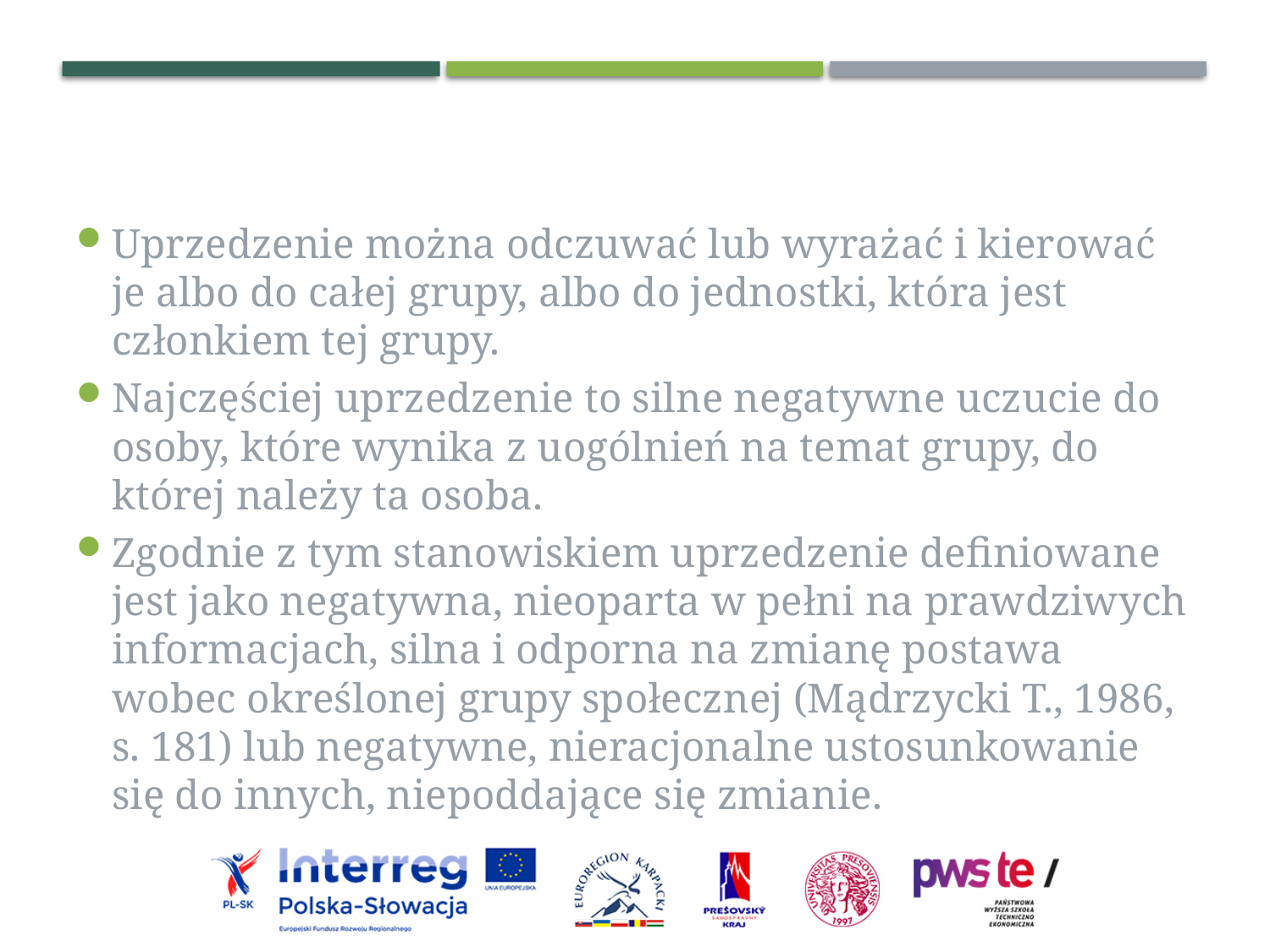

Uprzedzenie można odczuwać lub wyrażać i kierować je albo do całej grupy, albo do jednostki, która jest członkiem tej grupy.
Najczęściej uprzedzenie to silne negatywne uczucie do osoby, które wynika z uogólnień na temat grupy, do której należy ta osoba.
Zgodnie z tym stanowiskiem uprzedzenie definiowane jest jako negatywna, nieoparta w pełni na prawdziwych informacjach, silna i odporna na zmianę postawa wobec określonej grupy społecznej (Mądrzycki T., 1986, s. 181) lub negatywne, nieracjonalne ustosunkowanie się do innych, niepoddające się zmianie.